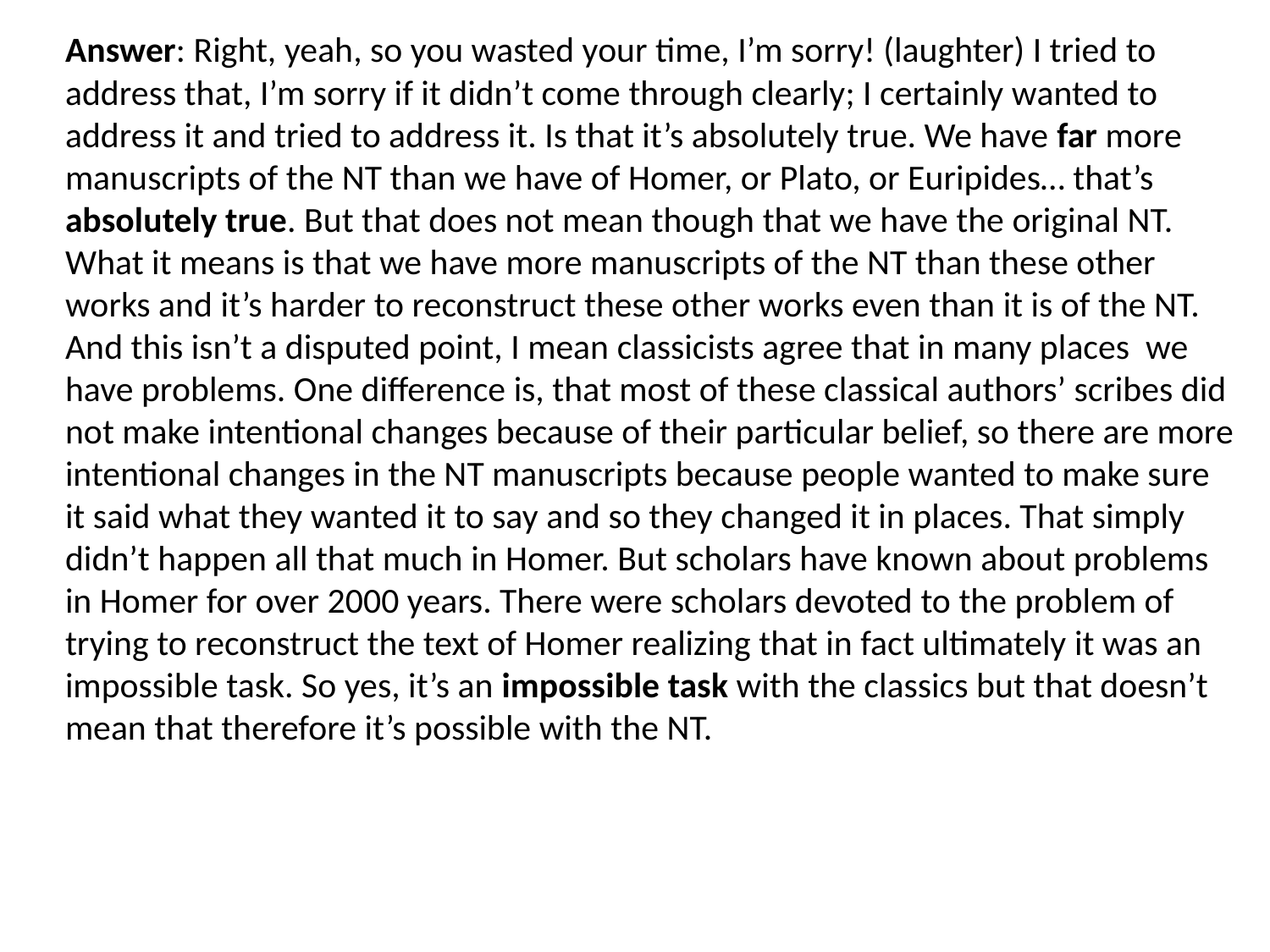

Answer: Right, yeah, so you wasted your time, I’m sorry! (laughter) I tried to address that, I’m sorry if it didn’t come through clearly; I certainly wanted to address it and tried to address it. Is that it’s absolutely true. We have far more manuscripts of the NT than we have of Homer, or Plato, or Euripides… that’s absolutely true. But that does not mean though that we have the original NT. What it means is that we have more manuscripts of the NT than these other works and it’s harder to reconstruct these other works even than it is of the NT. And this isn’t a disputed point, I mean classicists agree that in many places  we have problems. One difference is, that most of these classical authors’ scribes did not make intentional changes because of their particular belief, so there are more intentional changes in the NT manuscripts because people wanted to make sure it said what they wanted it to say and so they changed it in places. That simply didn’t happen all that much in Homer. But scholars have known about problems in Homer for over 2000 years. There were scholars devoted to the problem of trying to reconstruct the text of Homer realizing that in fact ultimately it was an impossible task. So yes, it’s an impossible task with the classics but that doesn’t mean that therefore it’s possible with the NT.